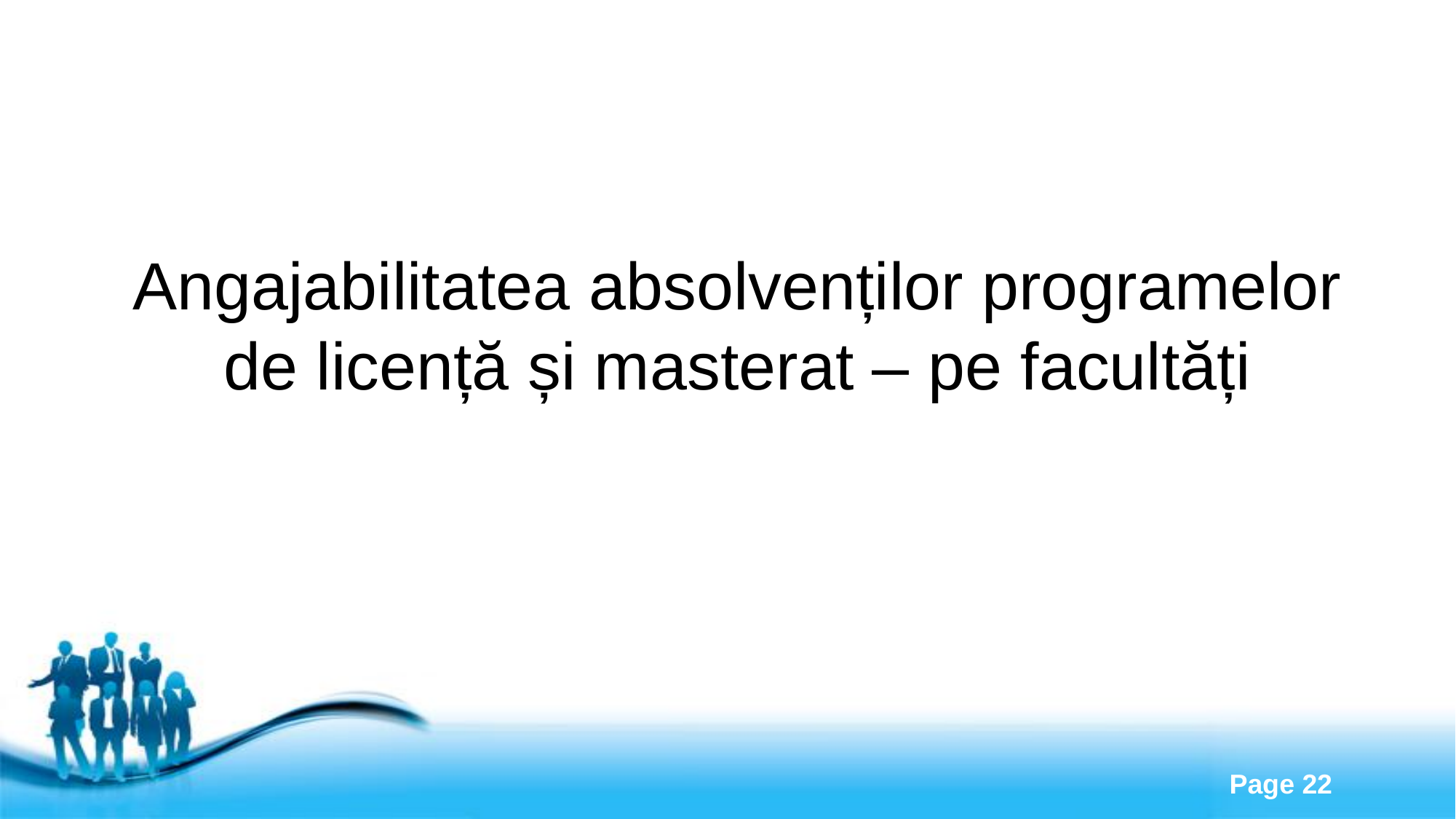

# Angajabilitatea absolvenților programelor de licență și masterat – pe facultăți